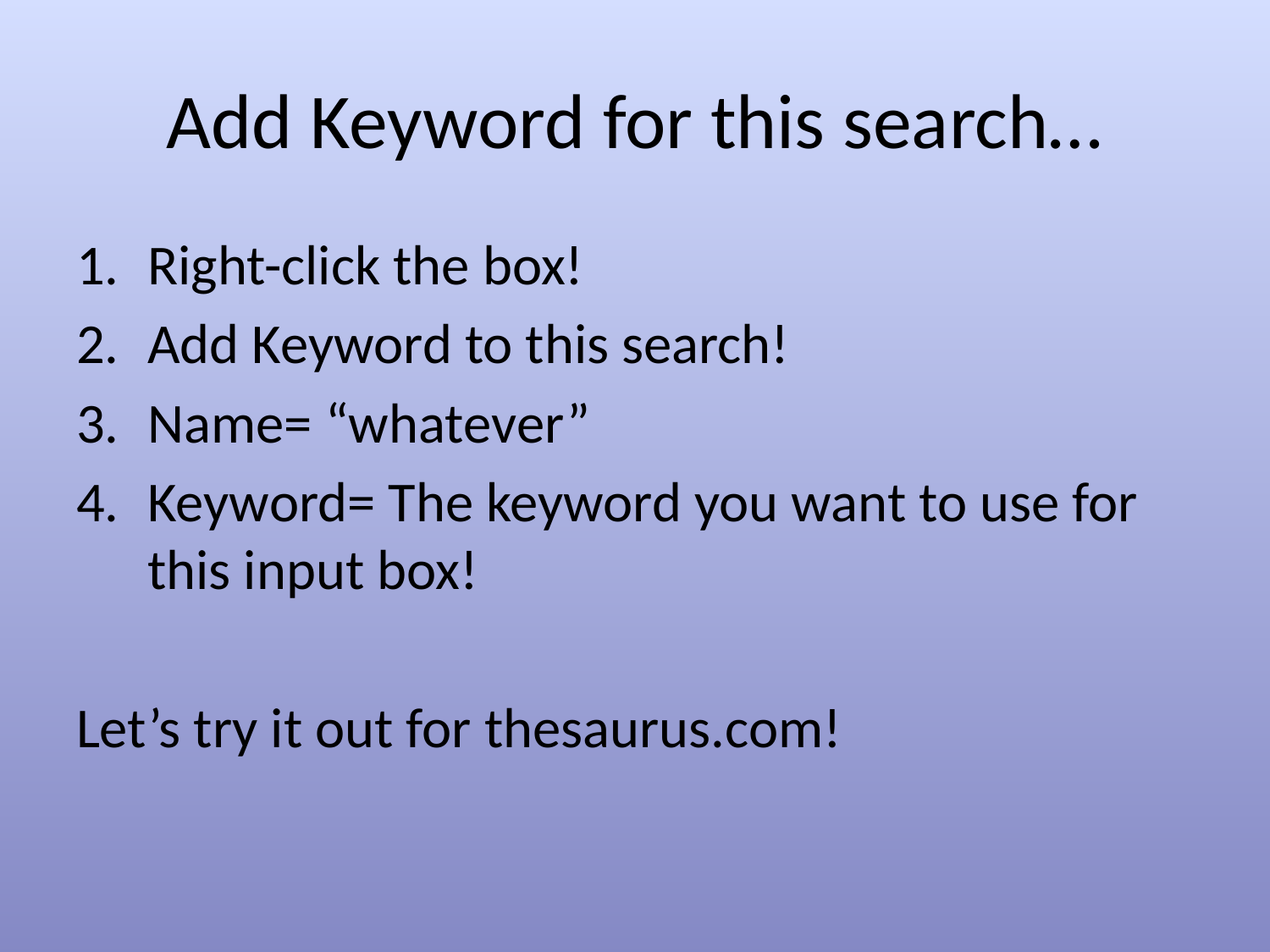

# Add Keyword for this search…
Right-click the box!
Add Keyword to this search!
Name= “whatever”
Keyword= The keyword you want to use for this input box!

Let’s try it out for thesaurus.com!